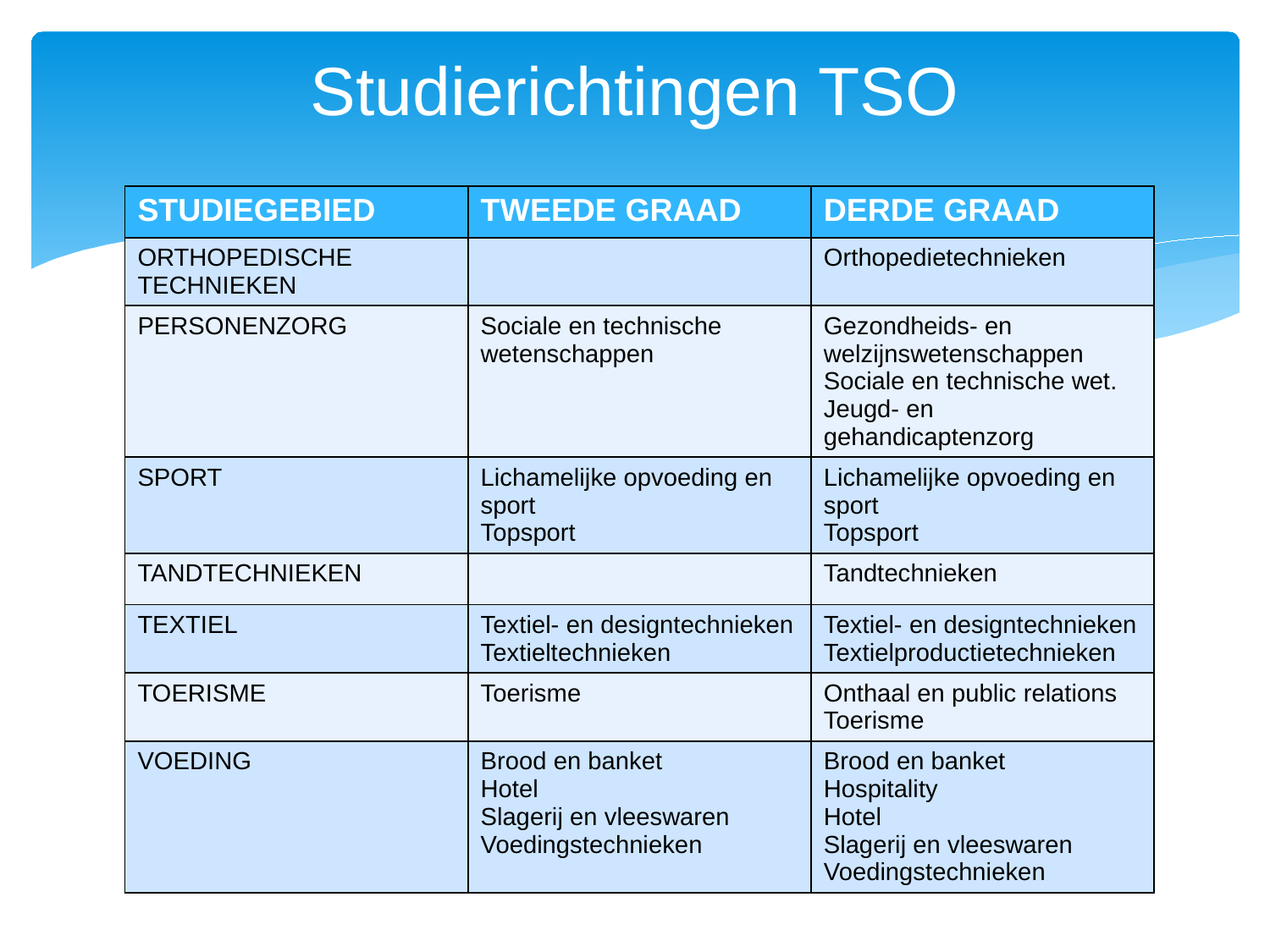

# Studierichtingen TSO
| STUDIEGEBIED | TWEEDE GRAAD | DERDE GRAAD |
| --- | --- | --- |
| ORTHOPEDISCHE TECHNIEKEN |  | Orthopedietechnieken |
| PERSONENZORG | Sociale en technische wetenschappen | Gezondheids- en welzijnswetenschappen Sociale en technische wet. Jeugd- en gehandicaptenzorg |
| SPORT | Lichamelijke opvoeding en sport Topsport | Lichamelijke opvoeding en sport Topsport |
| TANDTECHNIEKEN |  | Tandtechnieken |
| TEXTIEL | Textiel- en designtechnieken Textieltechnieken | Textiel- en designtechnieken Textielproductietechnieken |
| TOERISME | Toerisme | Onthaal en public relations Toerisme |
| VOEDING | Brood en banket Hotel Slagerij en vleeswaren Voedingstechnieken | Brood en banket Hospitality Hotel Slagerij en vleeswaren Voedingstechnieken |